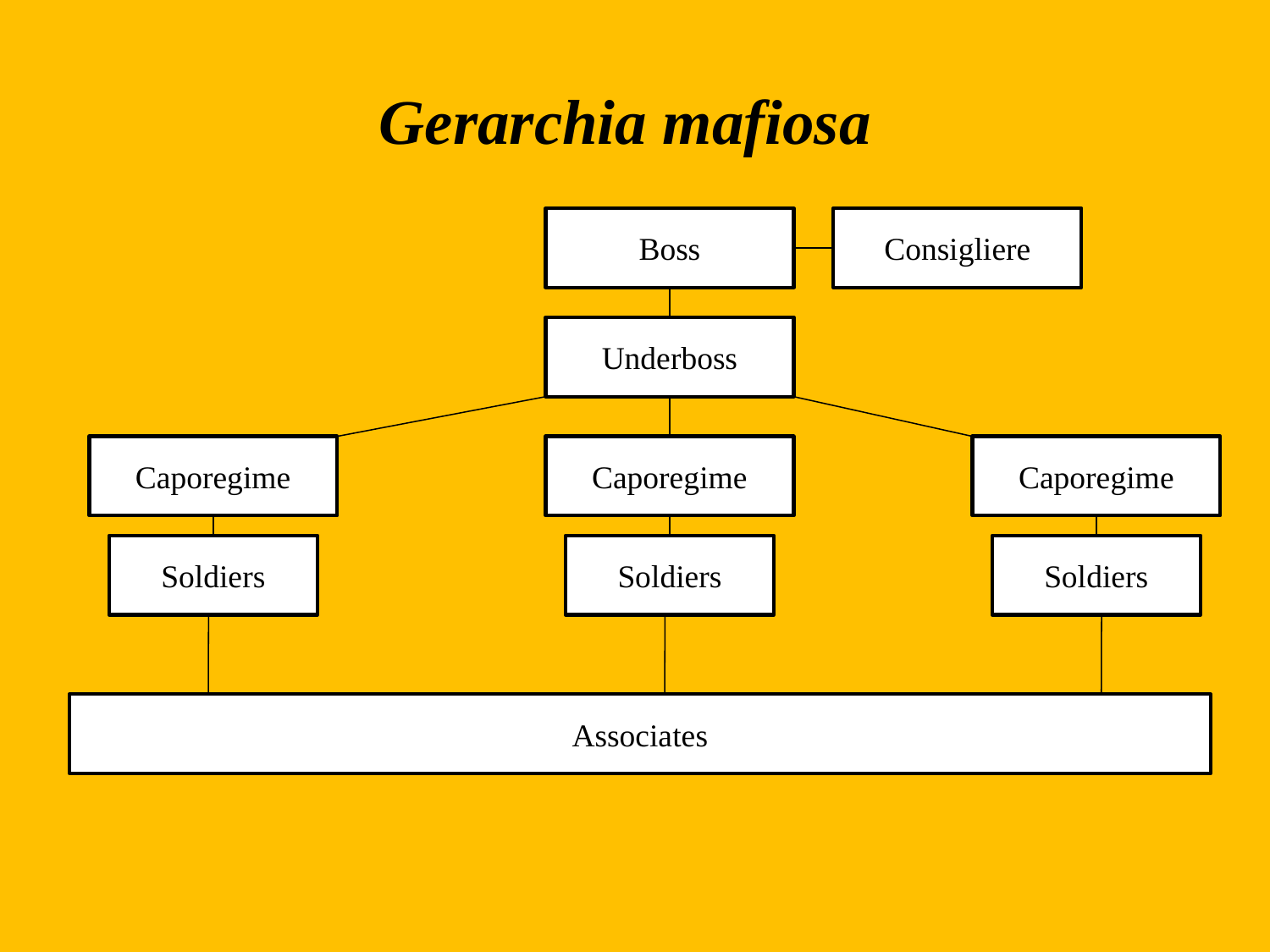

# Gerarchia mafiosa
Boss
Consigliere
Underboss
Caporegime
Caporegime
Caporegime
Soldiers
Soldiers
Soldiers
Associates